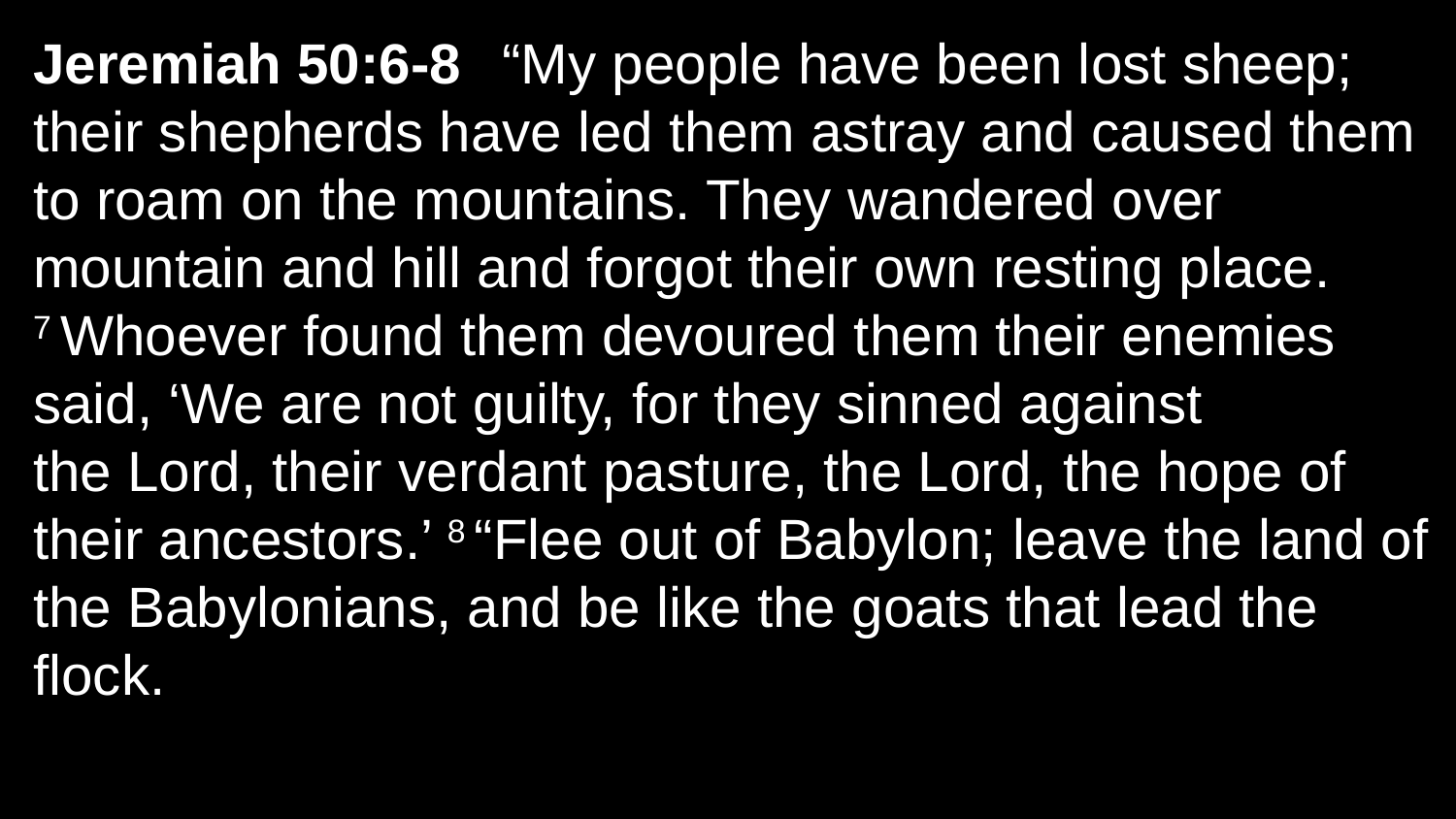

Jeremiah 50:6-8   “My people have been lost sheep; their shepherds have led them astray and caused them to roam on the mountains. They wandered over mountain and hill and forgot their own resting place. 7 Whoever found them devoured them their enemies said, ‘We are not guilty, for they sinned against the Lord, their verdant pasture, the Lord, the hope of their ancestors.’ 8 “Flee out of Babylon; leave the land of the Babylonians, and be like the goats that lead the flock.